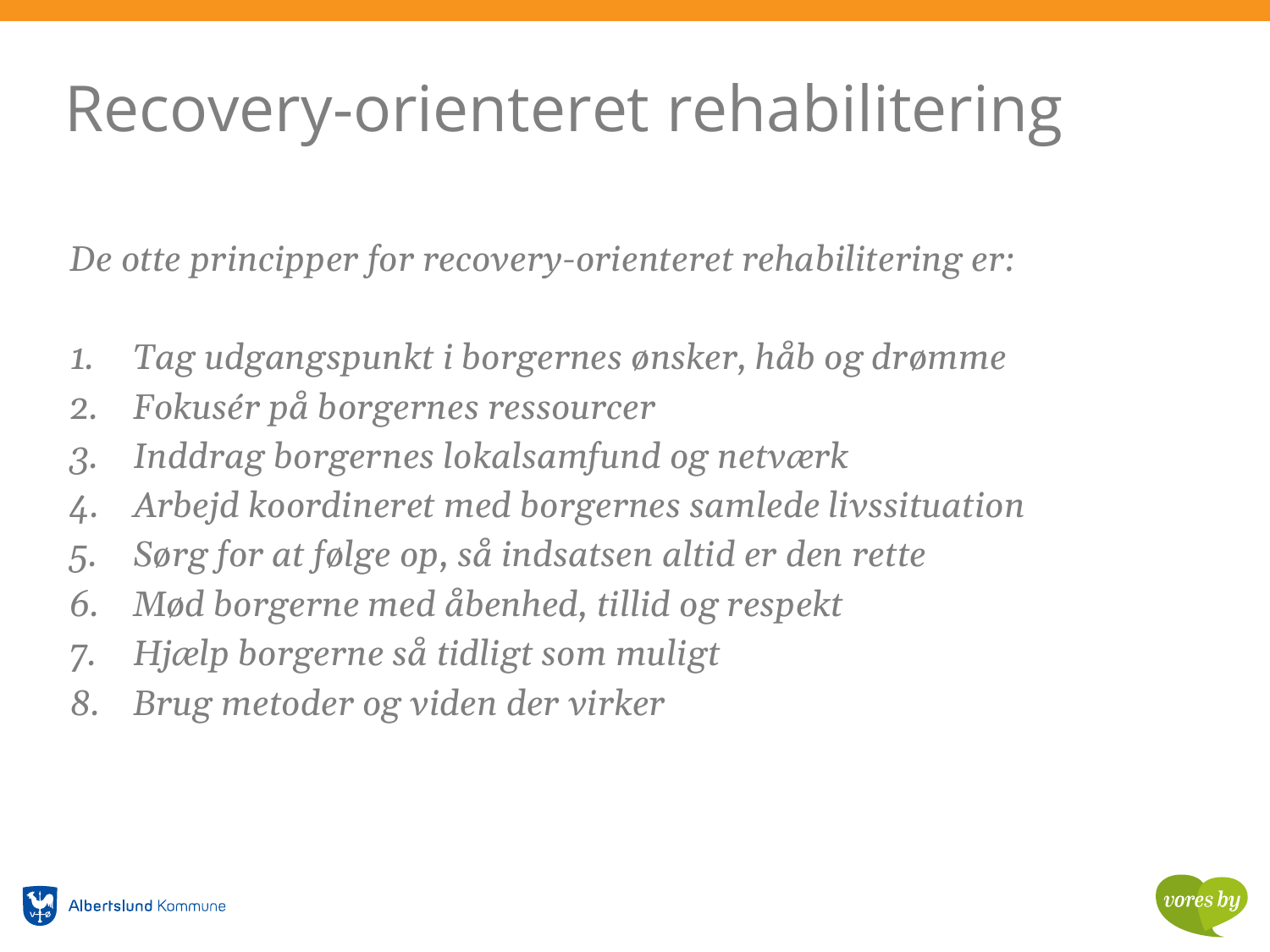

# Recovery-orienteret rehabilitering

De otte principper for recovery-orienteret rehabilitering er:

Tag udgangspunkt i borgernes ønsker, håb og drømme
Fokusér på borgernes ressourcer
Inddrag borgernes lokalsamfund og netværk
Arbejd koordineret med borgernes samlede livssituation
Sørg for at følge op, så indsatsen altid er den rette
Mød borgerne med åbenhed, tillid og respekt
Hjælp borgerne så tidligt som muligt
Brug metoder og viden der virker